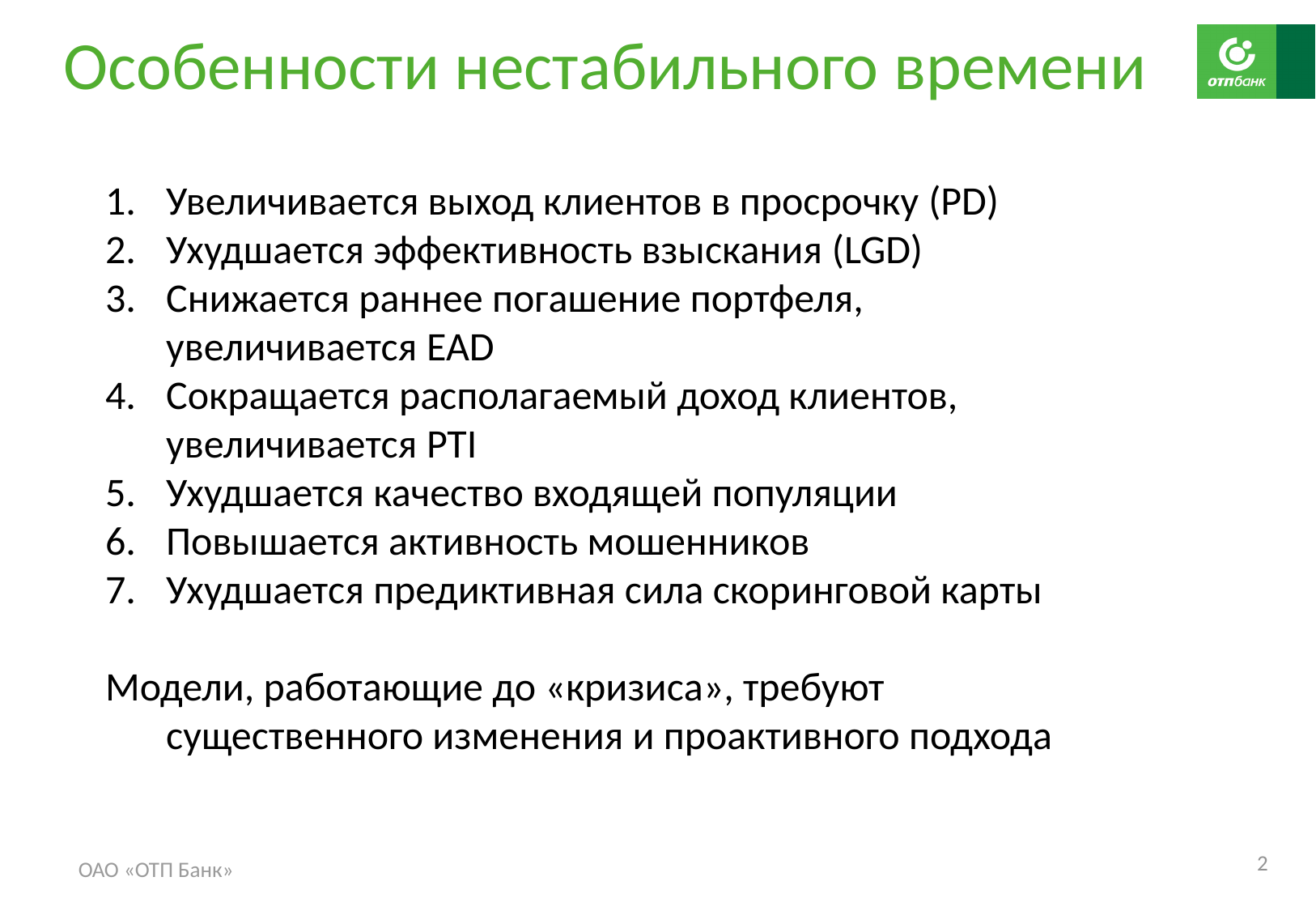

# Особенности нестабильного времени
Увеличивается выход клиентов в просрочку (PD)
Ухудшается эффективность взыскания (LGD)
Снижается раннее погашение портфеля, увеличивается EAD
Сокращается располагаемый доход клиентов, увеличивается PTI
Ухудшается качество входящей популяции
Повышается активность мошенников
Ухудшается предиктивная сила скоринговой карты

Модели, работающие до «кризиса», требуют существенного изменения и проактивного подхода
2
ОАО «ОТП Банк»